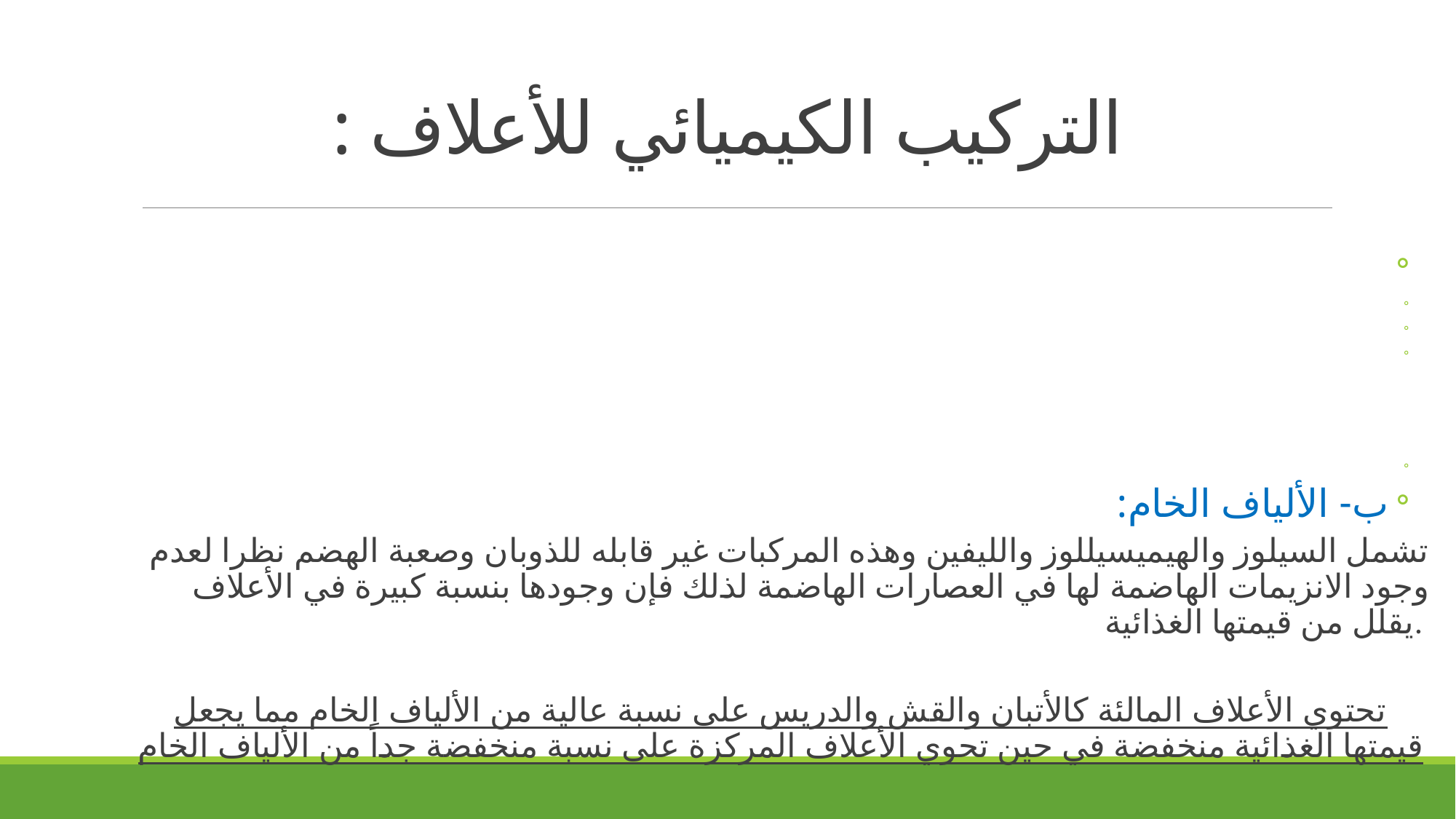

# التركيب الكيميائي للأعلاف :

1_ الكربوهيدرات :
تشكل الموااد الكربوهيدراتية النسبة العظمة من المواد العضوية في النباتات العلفية وتعتبر مصدر الطاقة الرئيسي للحيوان وتتراوح نسيبتها بين (50 – 80%) وذلك بحسب الأنواع النباتية ومرحلة النضح .
تقسم الكربو هيدرات إلى قسمين رئيسيين هما :
آ_ الكربوهيدرات الذائبة (أو ما يسمى المستخلص خالي النتروجين) والذي يشمل على المركبات الكربوهيدراتية السهلة الذوبان بالماء مثل النشاء_ السكريات _ الالبنتوزات _ الحموض العضوية مثل حمض اللبن وحمض الخل وغير

ها , وهذة المواد ذات قابلية عالية جدا للهضم وتشكل اهم واسهل مصادر الطاقة للحيوان .
ب- الألياف الخام:
تشمل السيلوز والهيميسيللوز والليفين وهذه المركبات غير قابله للذوبان وصعبة الهضم نظرا لعدم وجود الانزيمات الهاضمة لها في العصارات الهاضمة لذلك فإن وجودها بنسبة كبيرة في الأعلاف يقلل من قيمتها الغذائية.

تحتوي الأعلاف المالئة كالأتبان والقش والدريس على نسبة عالية من الألياف الخام مما يجعل قيمتها الغذائية منخفضة في حين تحوي الأعلاف المركزة على نسبة منخفضة جداً من الألياف الخام